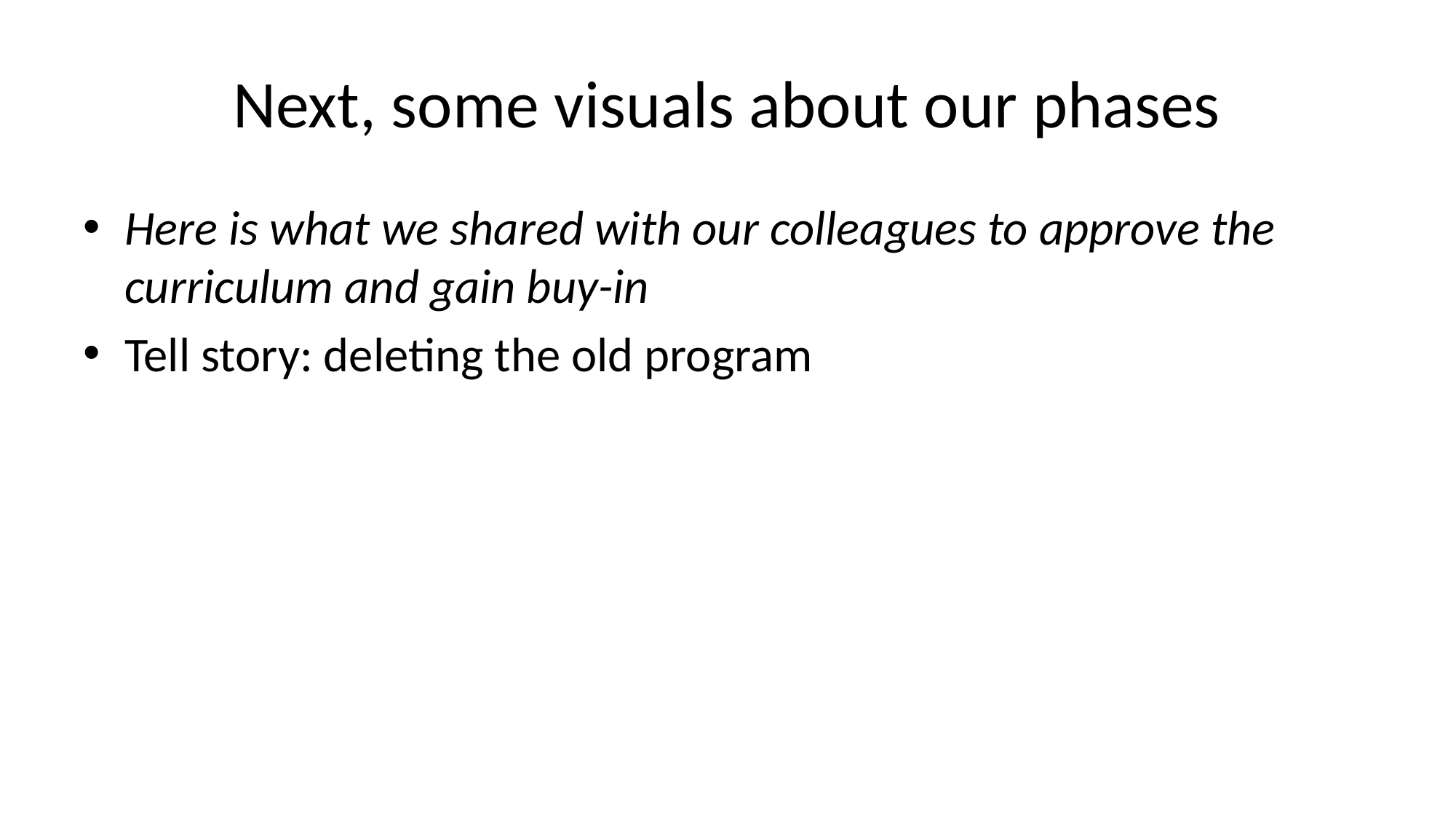

# Next, some visuals about our phases
Here is what we shared with our colleagues to approve the curriculum and gain buy-in
Tell story: deleting the old program